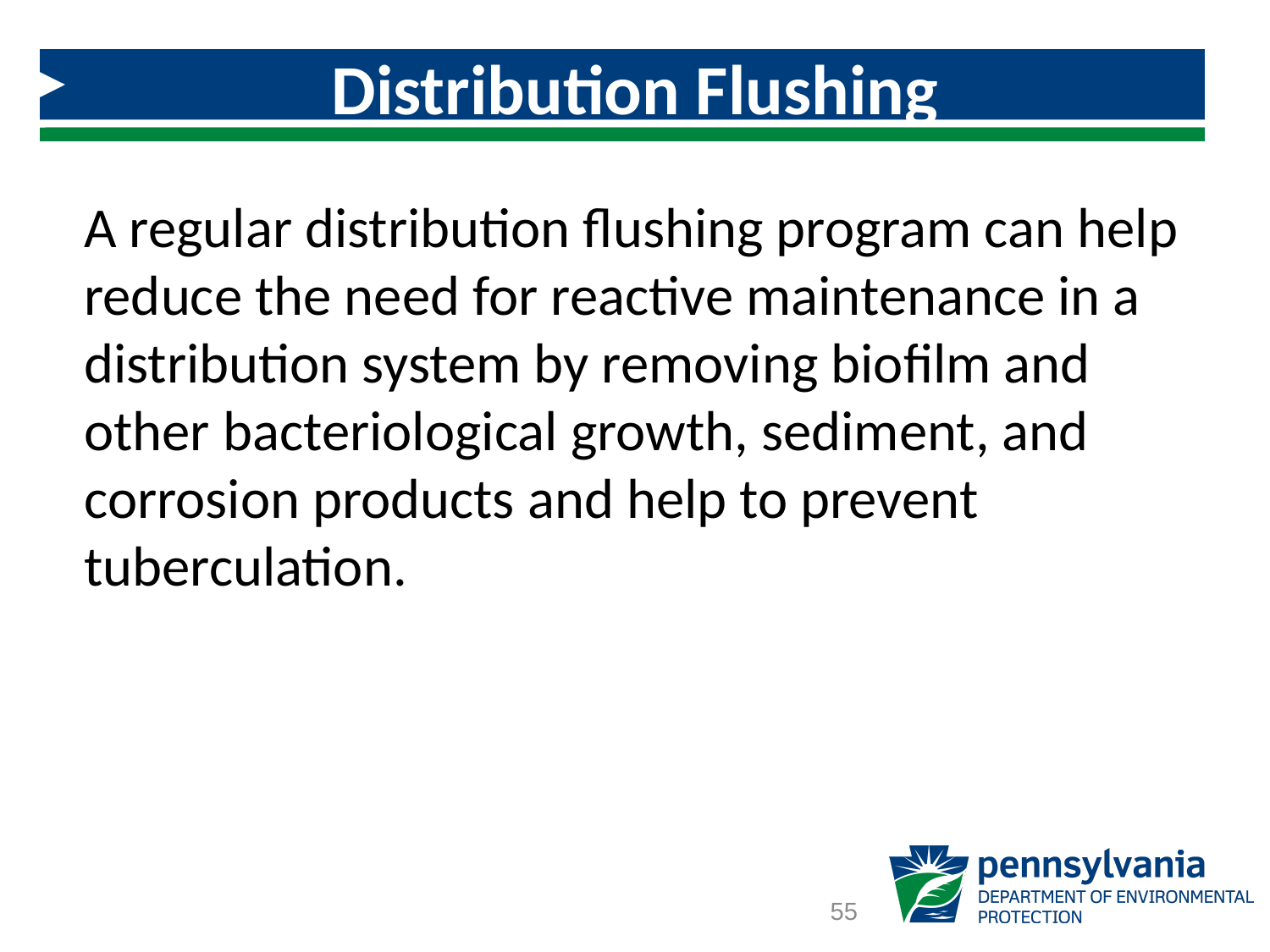

# Distribution Flushing
A regular distribution flushing program can help reduce the need for reactive maintenance in a distribution system by removing biofilm and other bacteriological growth, sediment, and corrosion products and help to prevent tuberculation.

55